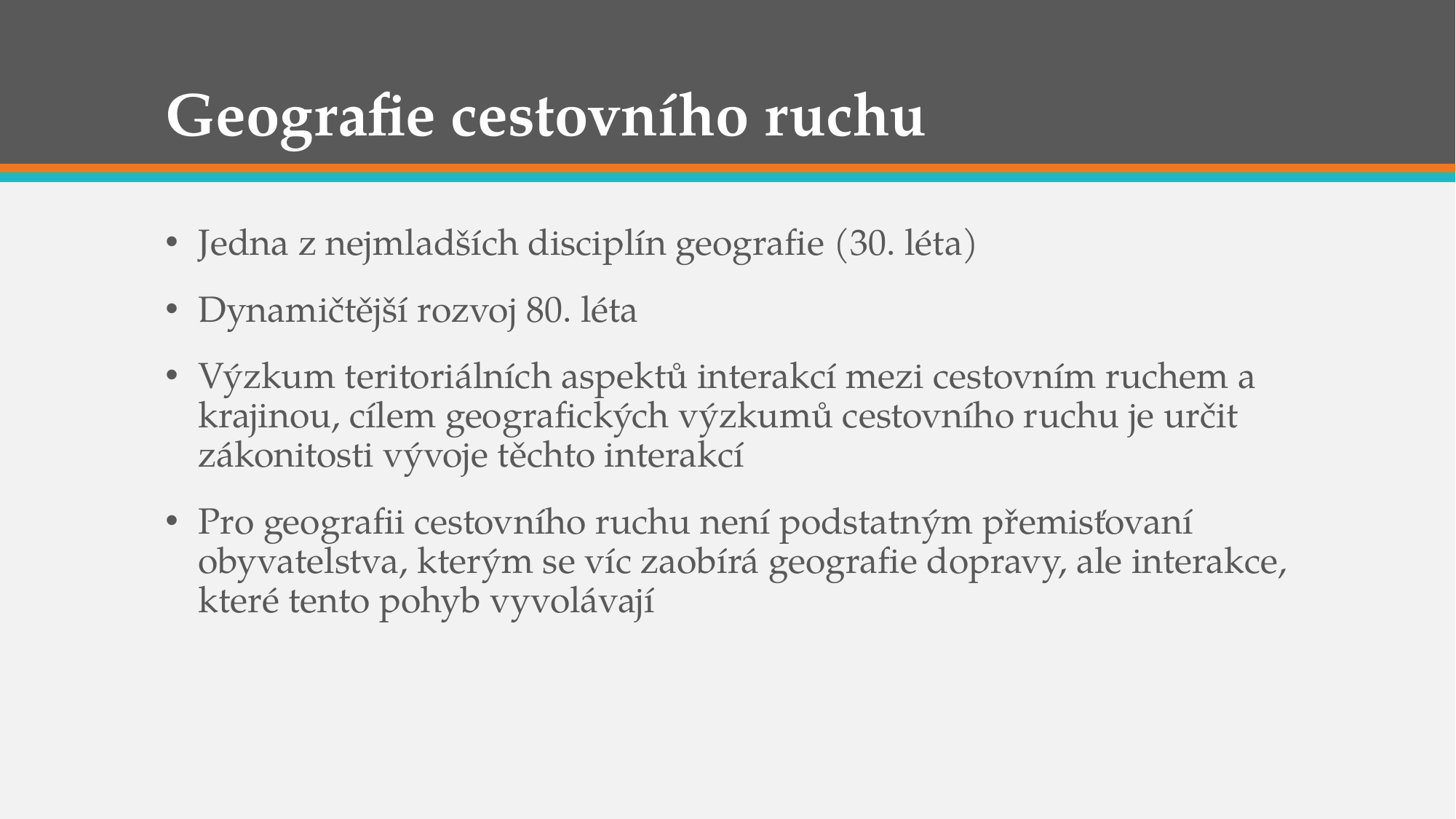

# Geografie cestovního ruchu
Jedna z nejmladších disciplín geografie (30. léta)
Dynamičtější rozvoj 80. léta
Výzkum teritoriálních aspektů interakcí mezi cestovním ruchem a krajinou, cílem geografických výzkumů cestovního ruchu je určit zákonitosti vývoje těchto interakcí
Pro geografii cestovního ruchu není podstatným přemisťovaní obyvatelstva, kterým se víc zaobírá geografie dopravy, ale interakce, které tento pohyb vyvolávají